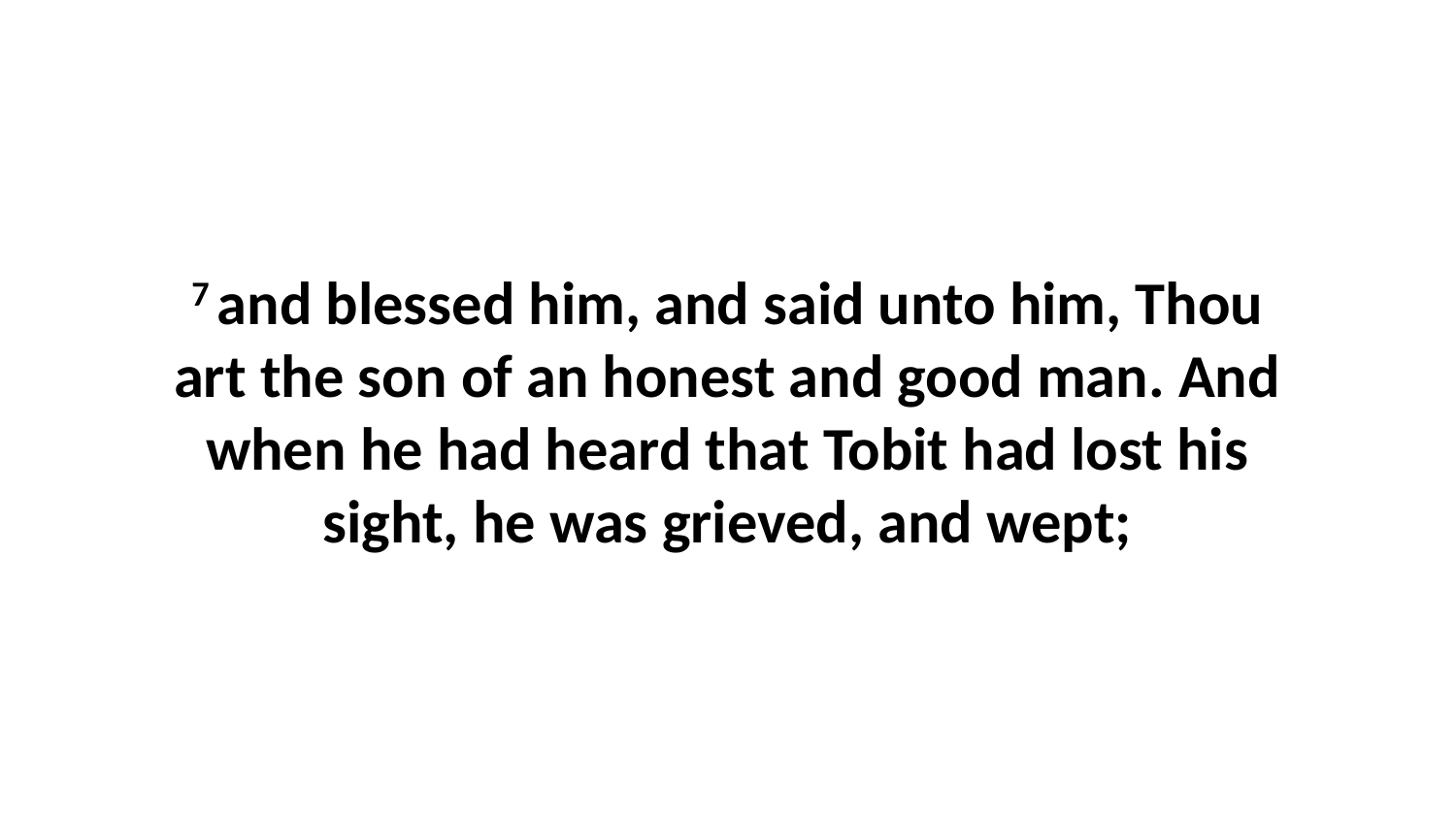

7 and blessed him, and said unto him, Thou art the son of an honest and good man. And when he had heard that Tobit had lost his sight, he was grieved, and wept;